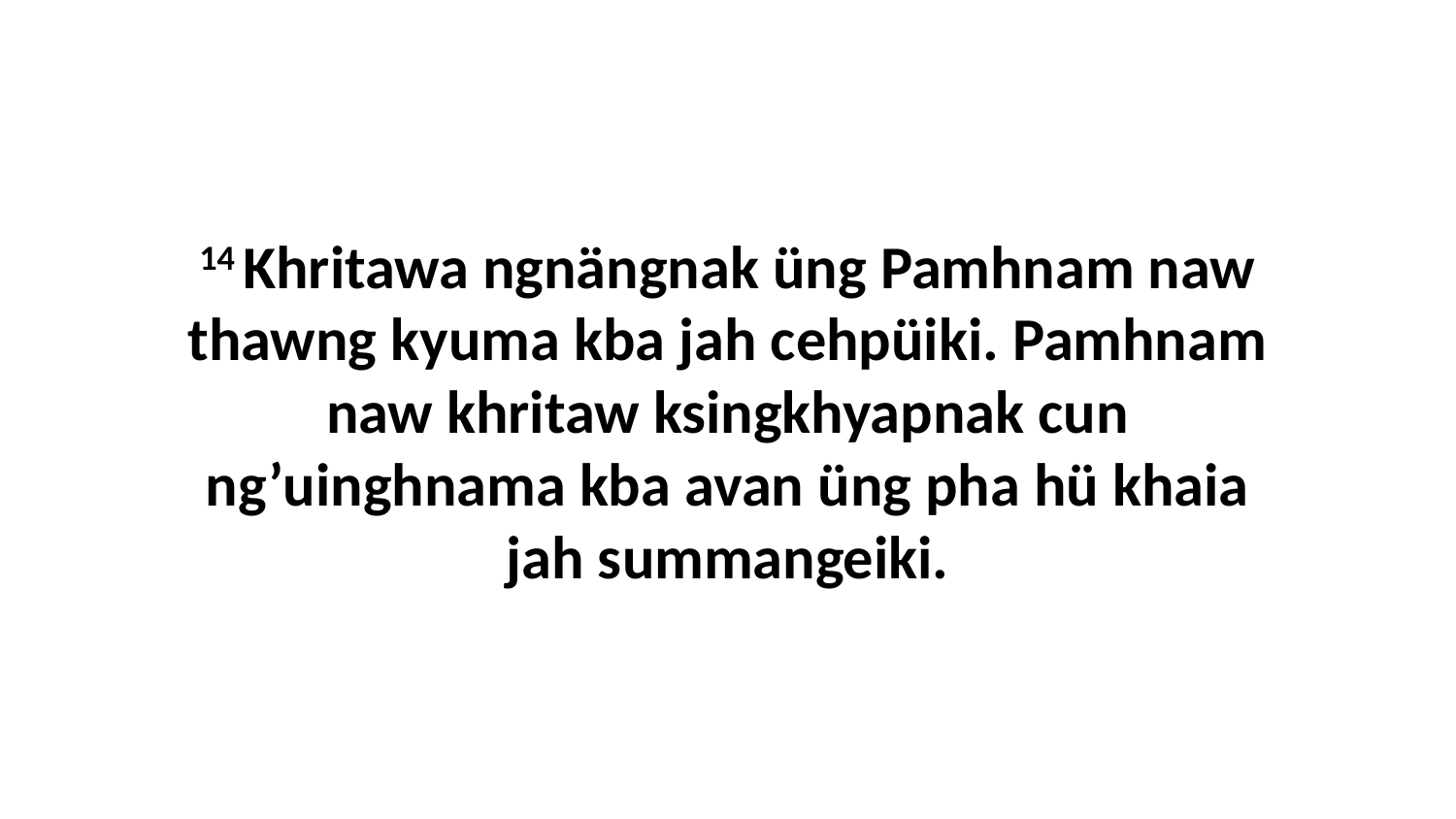

14 Khritawa ngnängnak üng Pamhnam naw thawng kyuma kba jah cehpüiki. Pamhnam naw khritaw ksingkhyapnak cun ng’uinghnama kba avan üng pha hü khaia jah summangeiki.